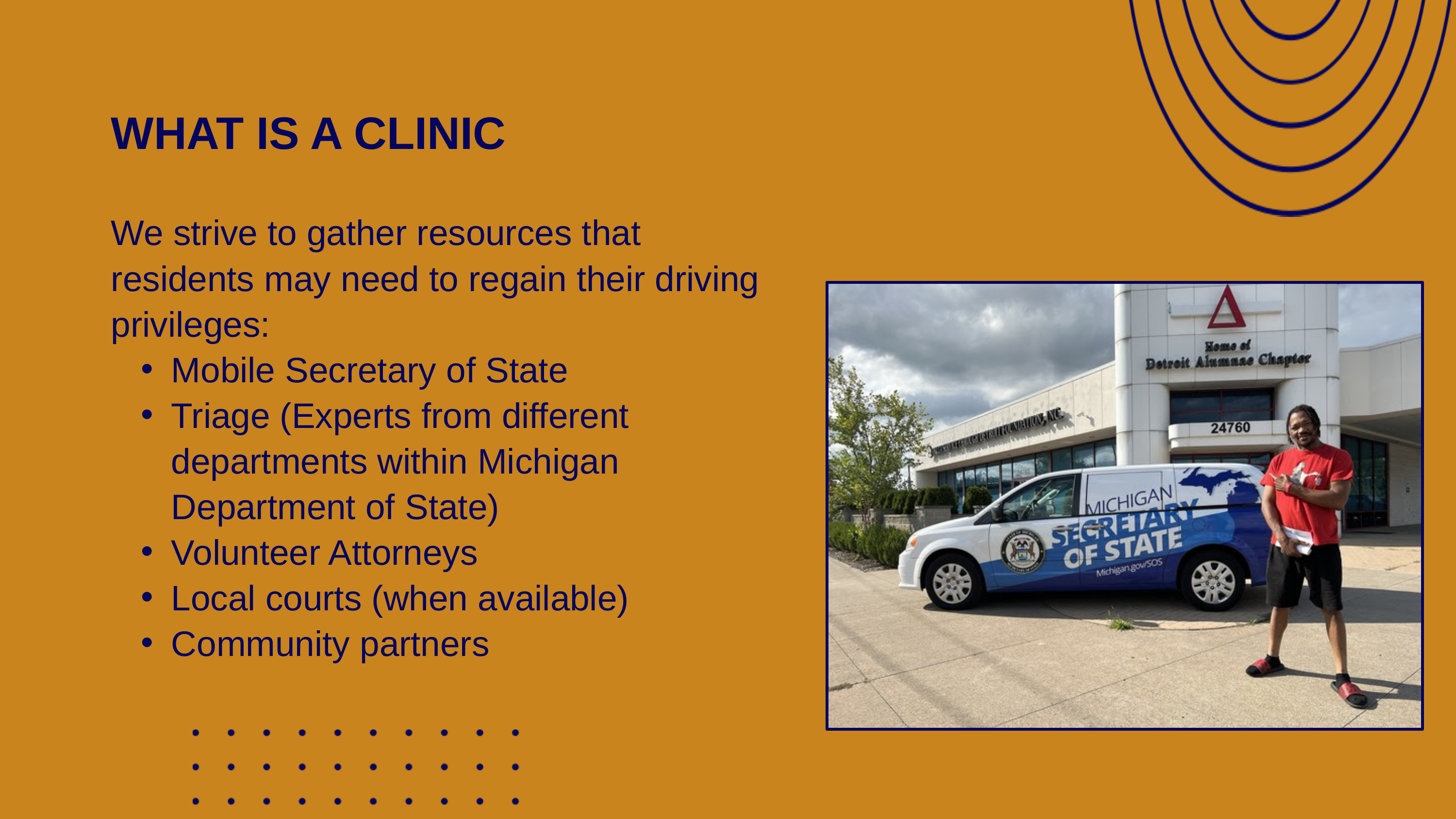

WHAT IS A CLINIC
We strive to gather resources that residents may need to regain their driving privileges:
Mobile Secretary of State
Triage (Experts from different departments within Michigan Department of State)
Volunteer Attorneys
Local courts (when available)
Community partners